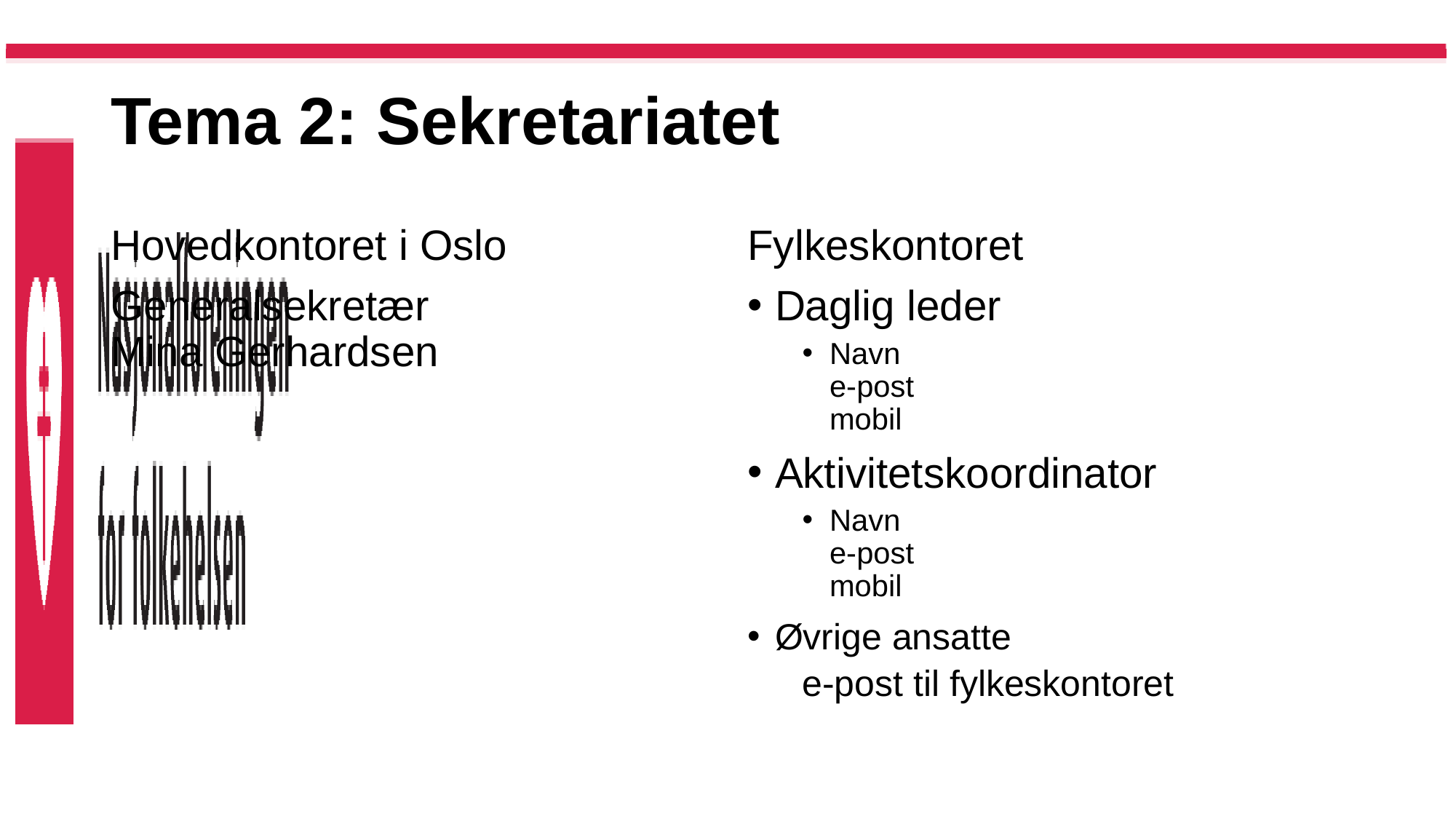

# Tema 2: Sekretariatet
Hovedkontoret i Oslo
Generalsekretær
Mina Gerhardsen
Fylkeskontoret
Daglig leder
Navn
e-post
mobil
Aktivitetskoordinator
Navn
e-post
mobil
Øvrige ansatte
e-post til fylkeskontoret